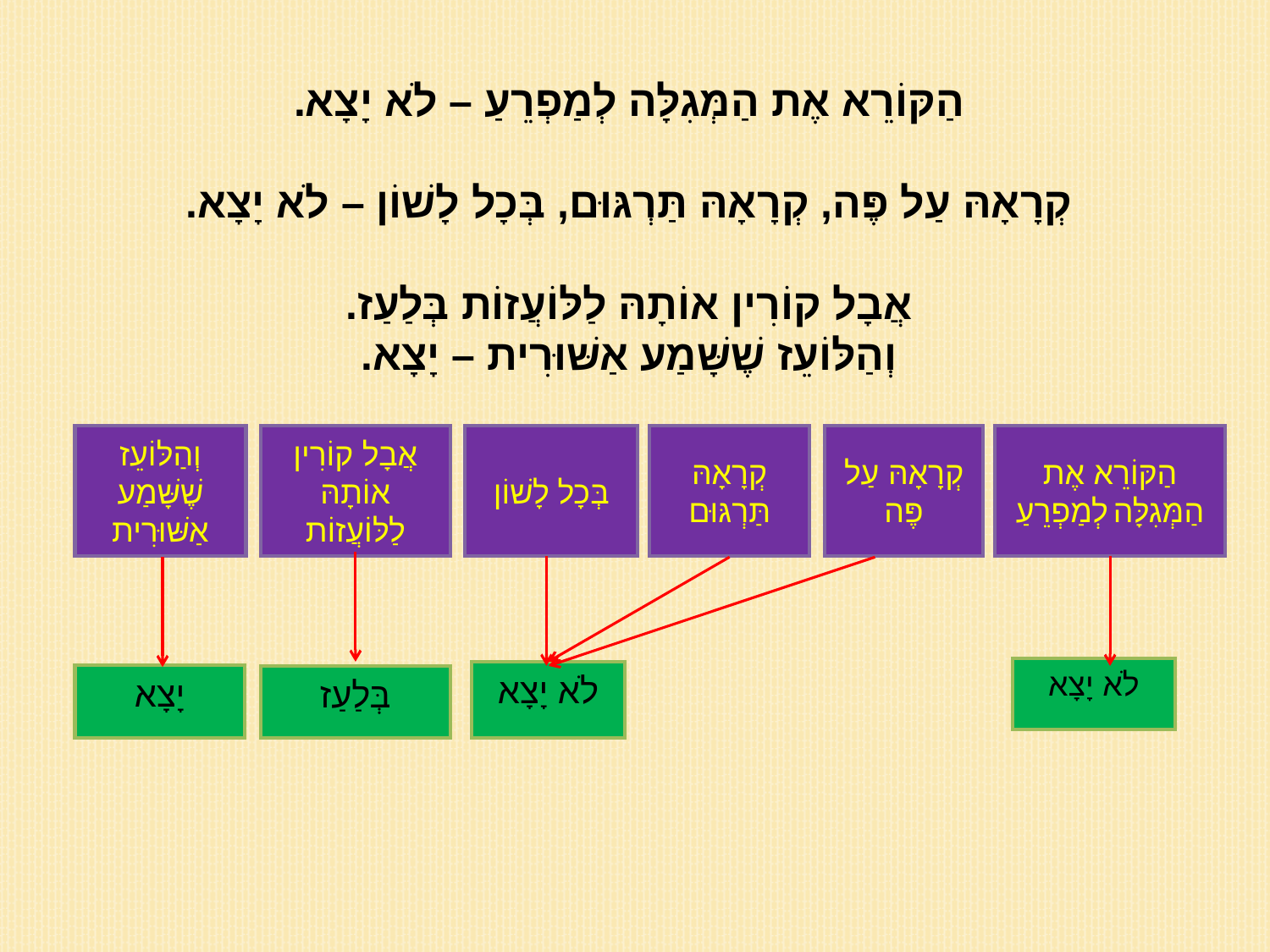

הַקּוֹרֵא אֶת הַמְּגִלָּה לְמַפְרֵעַ – לֹא יָצָא.

קְרָאָהּ עַל פֶּה, קְרָאָהּ תַּרְגּוּם, בְּכָל לָשׁוֹן – לֹא יָצָא.

אֲבָל קוֹרִין אוֹתָהּ לַלּוֹעֲזוֹת בְּלַעַז.
וְהַלּוֹעֵז שֶׁשָּׁמַע אַשּׁוּרִית – יָצָא.

וְהַלּוֹעֵז שֶׁשָּׁמַע אַשּׁוּרִית
אֲבָל קוֹרִין אוֹתָהּ לַלּוֹעֲזוֹת
בְּכָל לָשׁוֹן
קְרָאָהּ תַּרְגּוּם
קְרָאָהּ עַל פֶּה
הַקּוֹרֵא אֶת הַמְּגִלָּה לְמַפְרֵעַ
לֹא יָצָא
לֹא יָצָא
יָצָא
בְּלַעַז